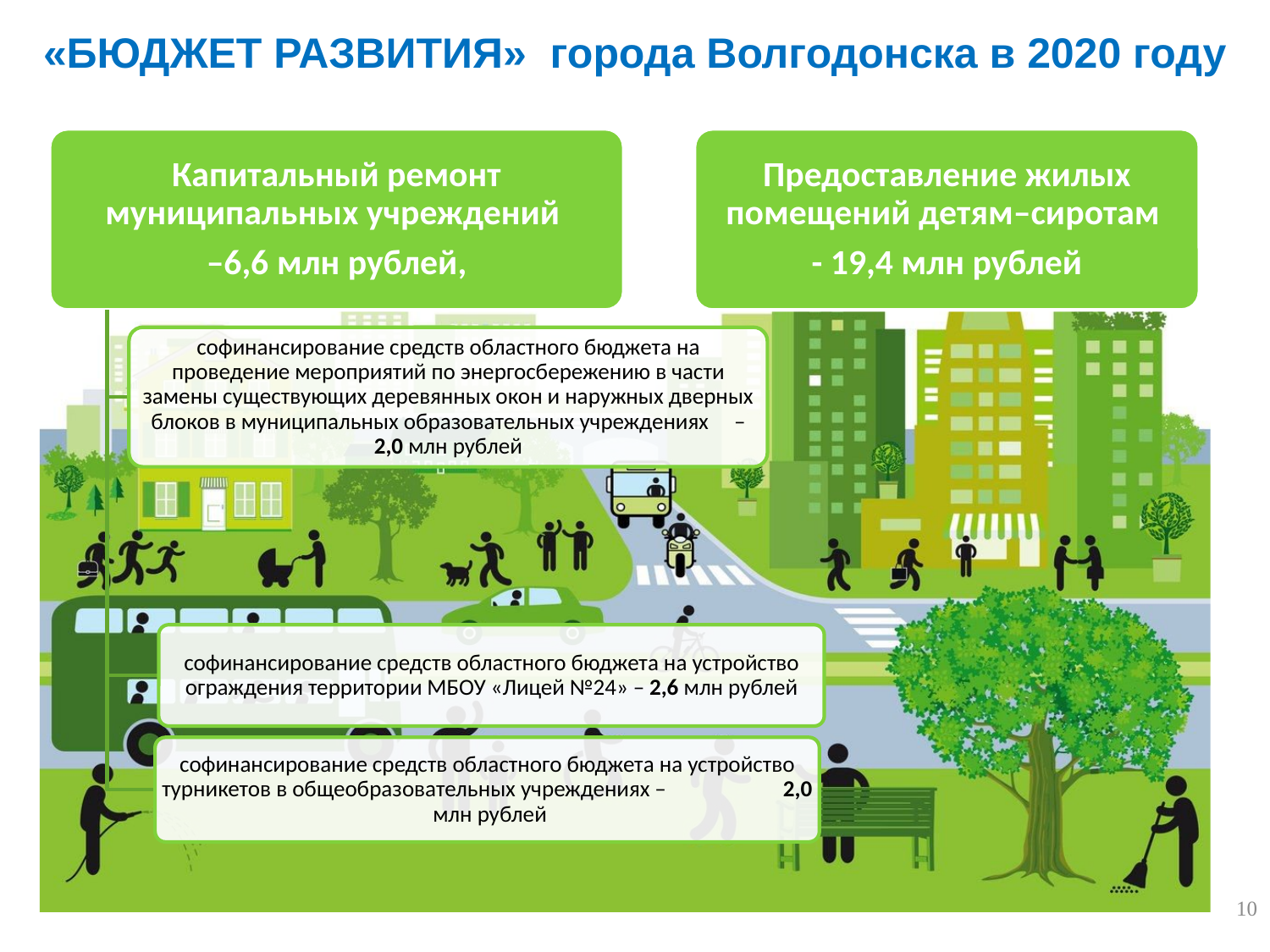

«БЮДЖЕТ РАЗВИТИЯ»  города Волгодонска в 2020 году
Капитальный ремонт муниципальных учреждений
–6,6 млн рублей,
софинансирование средств областного бюджета на проведение мероприятий по энергосбережению в части замены существующих деревянных окон и наружных дверных блоков в муниципальных образовательных учреждениях     – 2,0 млн рублей
софинансирование средств областного бюджета на устройство ограждения территории МБОУ «Лицей №24» – 2,6 млн рублей
софинансирование средств областного бюджета на устройство турникетов в общеобразовательных учреждениях –                       2,0  млн рублей
Предоставление жилых помещений детям–сиротам
- 19,4 млн рублей

10